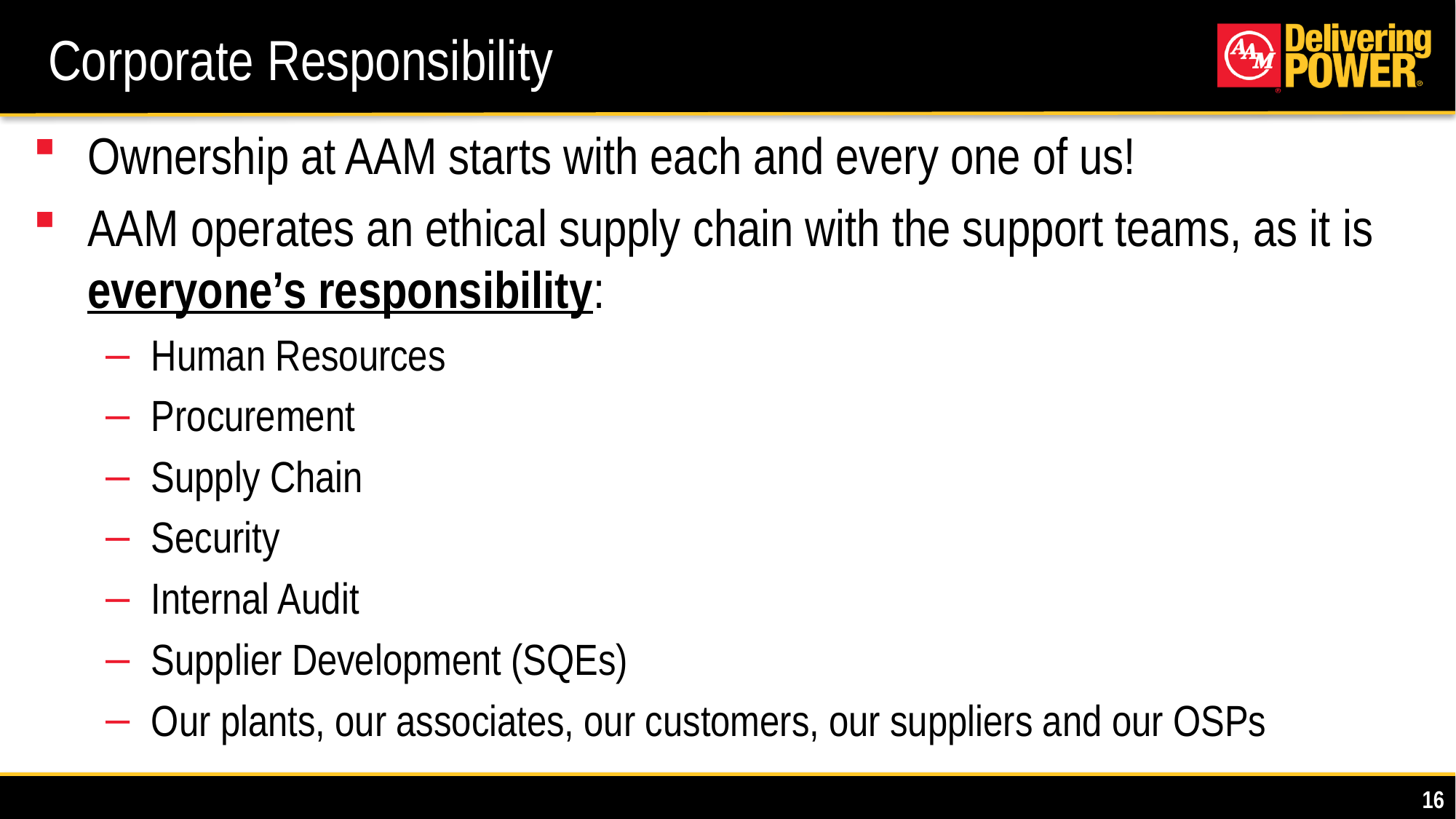

# Corporate Responsibility
Ownership at AAM starts with each and every one of us!
AAM operates an ethical supply chain with the support teams, as it is everyone’s responsibility:
Human Resources
Procurement
Supply Chain
Security
Internal Audit
Supplier Development (SQEs)
Our plants, our associates, our customers, our suppliers and our OSPs

16